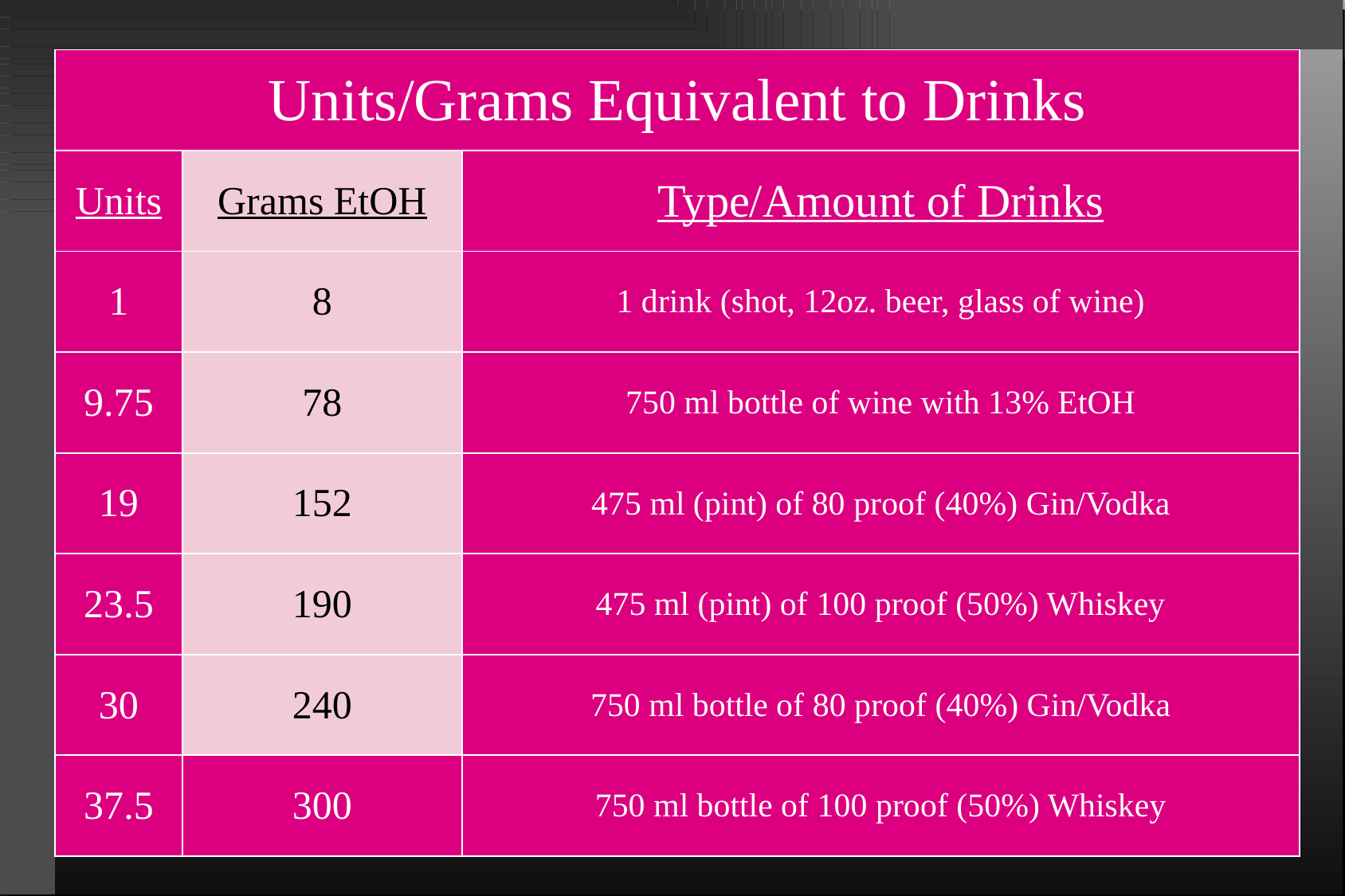

| Units/Grams Equivalent to Drinks |  |  |
| --- | --- | --- |
| Units | Grams EtOH | Type/Amount of Drinks |
| 1 | 8 | 1 drink (shot, 12oz. beer, glass of wine) |
| 9.75 | 78 | 750 ml bottle of wine with 13% EtOH |
| 19 | 152 | 475 ml (pint) of 80 proof (40%) Gin/Vodka |
| 23.5 | 190 | 475 ml (pint) of 100 proof (50%) Whiskey |
| 30 | 240 | 750 ml bottle of 80 proof (40%) Gin/Vodka |
| 37.5 | 300 | 750 ml bottle of 100 proof (50%) Whiskey |